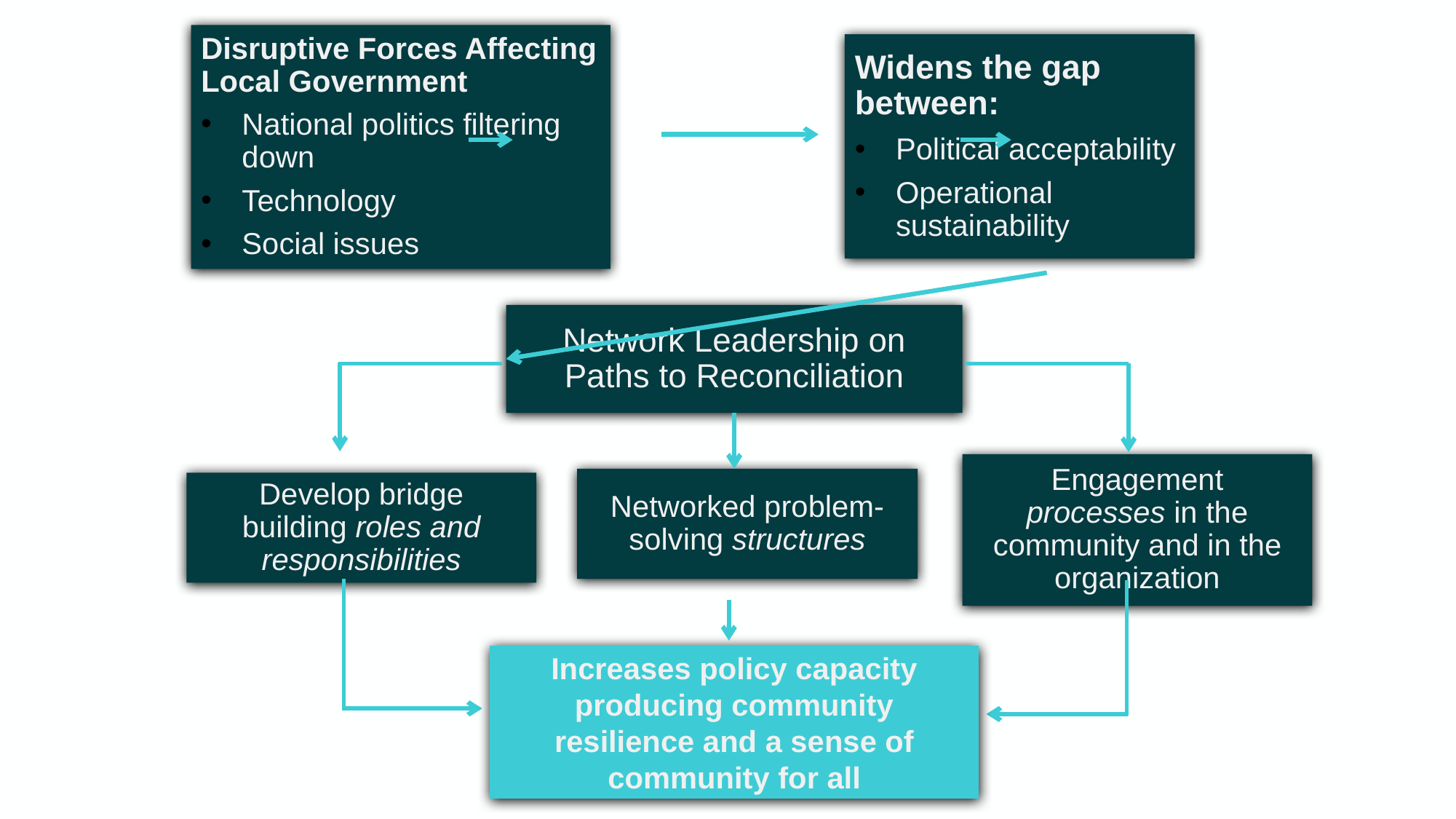

Disruptive Forces Affecting Local Government
National politics filtering down
Technology
Social issues
Widens the gap between:
Political acceptability
Operational sustainability
Network Leadership on Paths to Reconciliation
Engagement processes in the community and in the organization
Networked problem-solving structures
Develop bridge building roles and responsibilities
Increases policy capacity producing community resilience and a sense of community for all